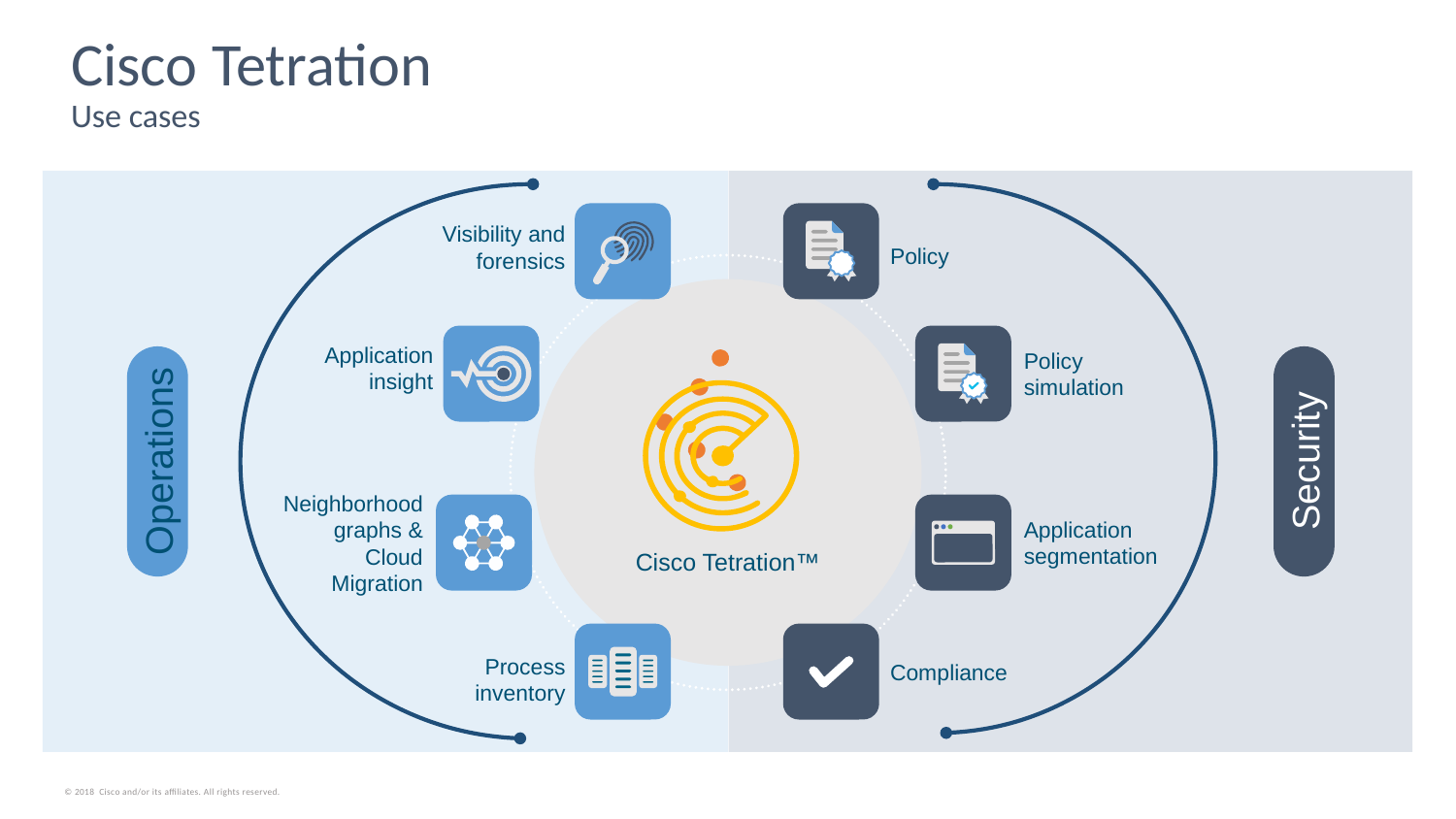

# Cisco Tetration Use cases

Visibility and
forensics
Policy

Application insight
Policy
simulation

Operations
Security

Neighborhood graphs & Cloud Migration

Application segmentation
Cisco Tetration™

Process inventory
Compliance